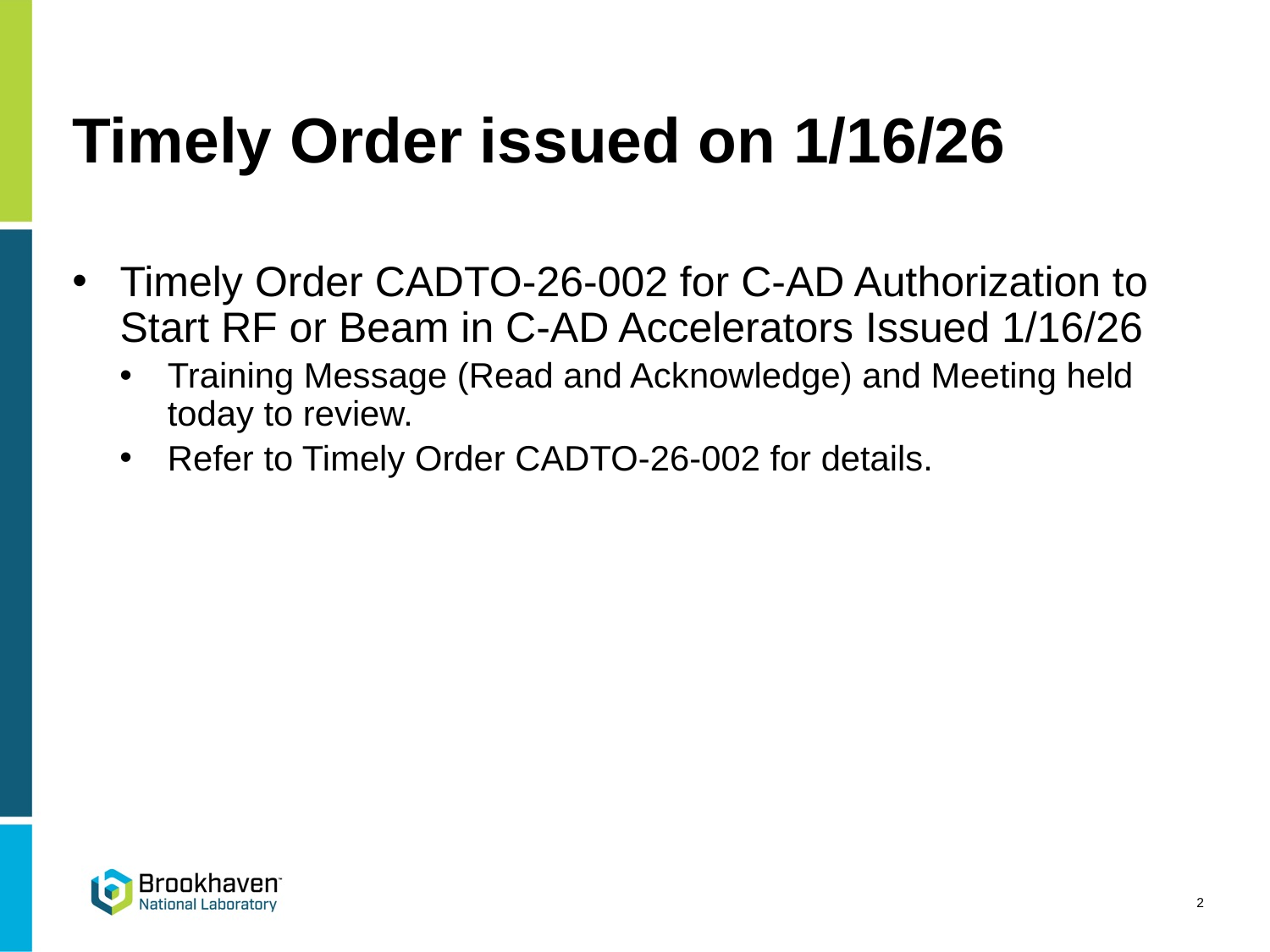

# Timely Order issued on 1/16/26
Timely Order CADTO-26-002 for C-AD Authorization to Start RF or Beam in C-AD Accelerators Issued 1/16/26
Training Message (Read and Acknowledge) and Meeting held today to review.
Refer to Timely Order CADTO-26-002 for details.
2